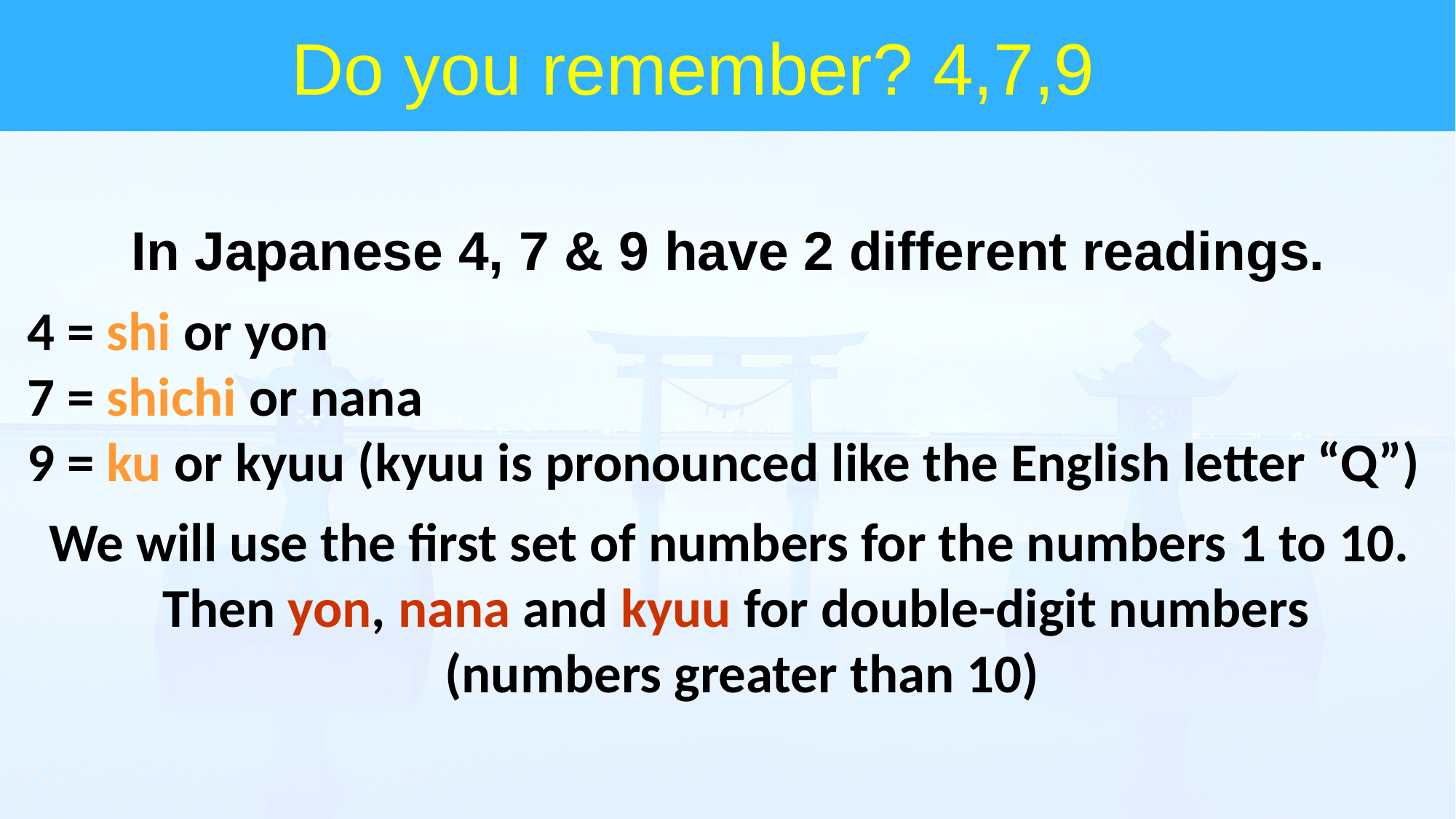

Do you remember? 4,7,9
In Japanese 4, 7 & 9 have 2 different readings.

4 = shi or yon
7 = shichi or nana
9 = ku or kyuu (kyuu is pronounced like the English letter “Q”)

We will use the first set of numbers for the numbers 1 to 10.  Then yon, nana and kyuu for double-digit numbers
 (numbers greater than 10)